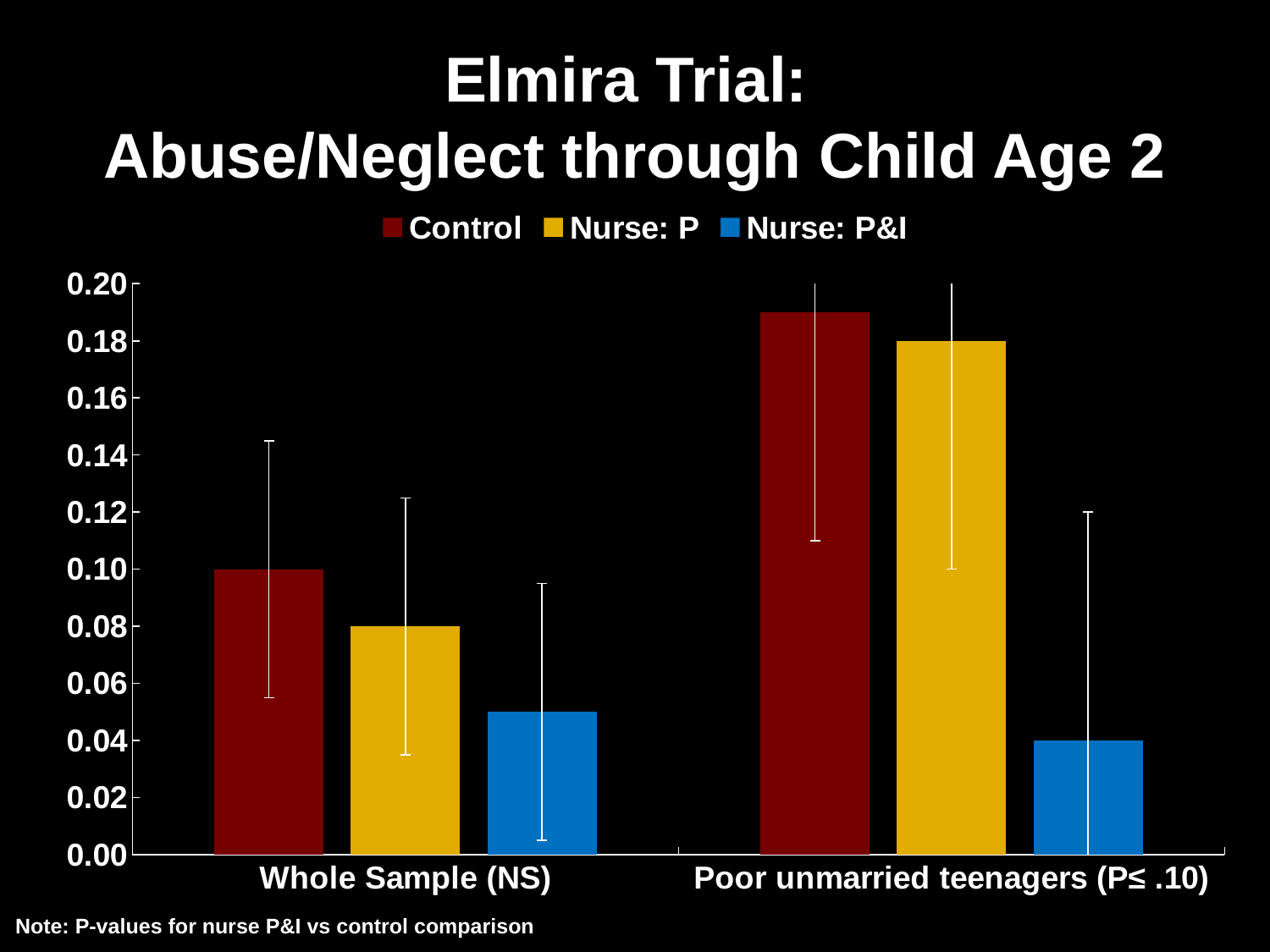

Elmira Trial:
Abuse/Neglect through Child Age 2

### Chart

| Category | Control | Nurse: P | Nurse: P&I |
|---|---|---|---|
| Whole Sample (NS) | 0.1 | 0.08 | 0.05 |
| Poor unmarried teenagers (P≤ .10) | 0.19 | 0.18 | 0.04 |

Note: P-values for nurse P&I vs control comparison